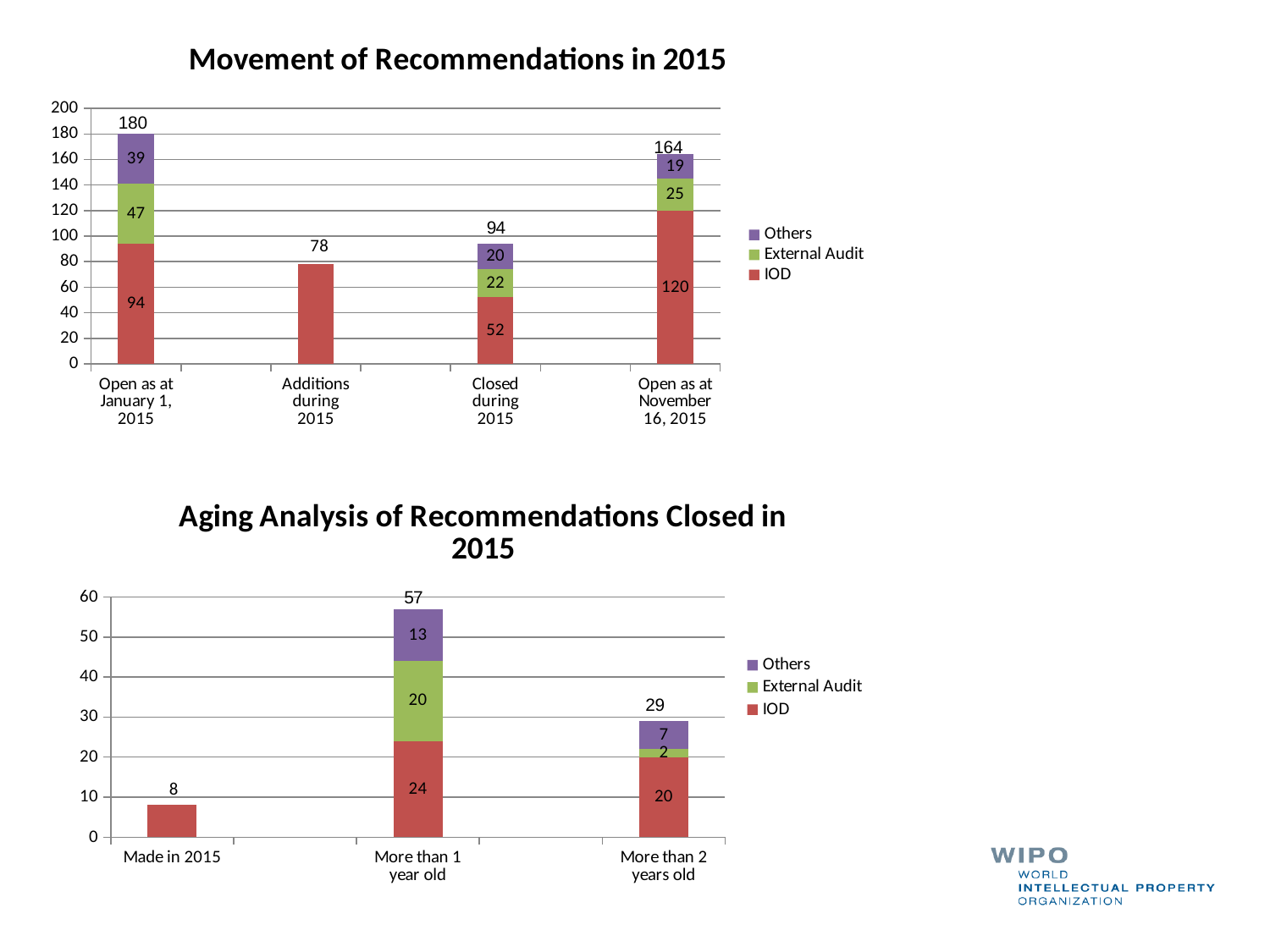

### Chart: Movement of Recommendations in 2015

| Category | IOD | External Audit | Others |
|---|---|---|---|
| Open as at January 1, 2015 | 94.0 | 47.0 | 39.0 |
|  | None | None | None |
| Additions during 2015 | 78.0 | None | None |
|  | None | None | None |
| Closed during 2015 | 52.0 | 22.0 | 20.0 |
|  | None | None | None |
| Open as at November 16, 2015 | 120.0 | 25.0 | 19.0 |
180
164

### Chart: Aging Analysis of Recommendations Closed in 2015

| Category | IOD | External Audit | Others |
|---|---|---|---|
| Made in 2015 | 8.0 | None | None |
|  | None | None | None |
| More than 1 year old | 24.0 | 20.0 | 13.0 |
|  | None | None | None |
| More than 2 years old | 20.0 | 2.0 | 7.0 |
29